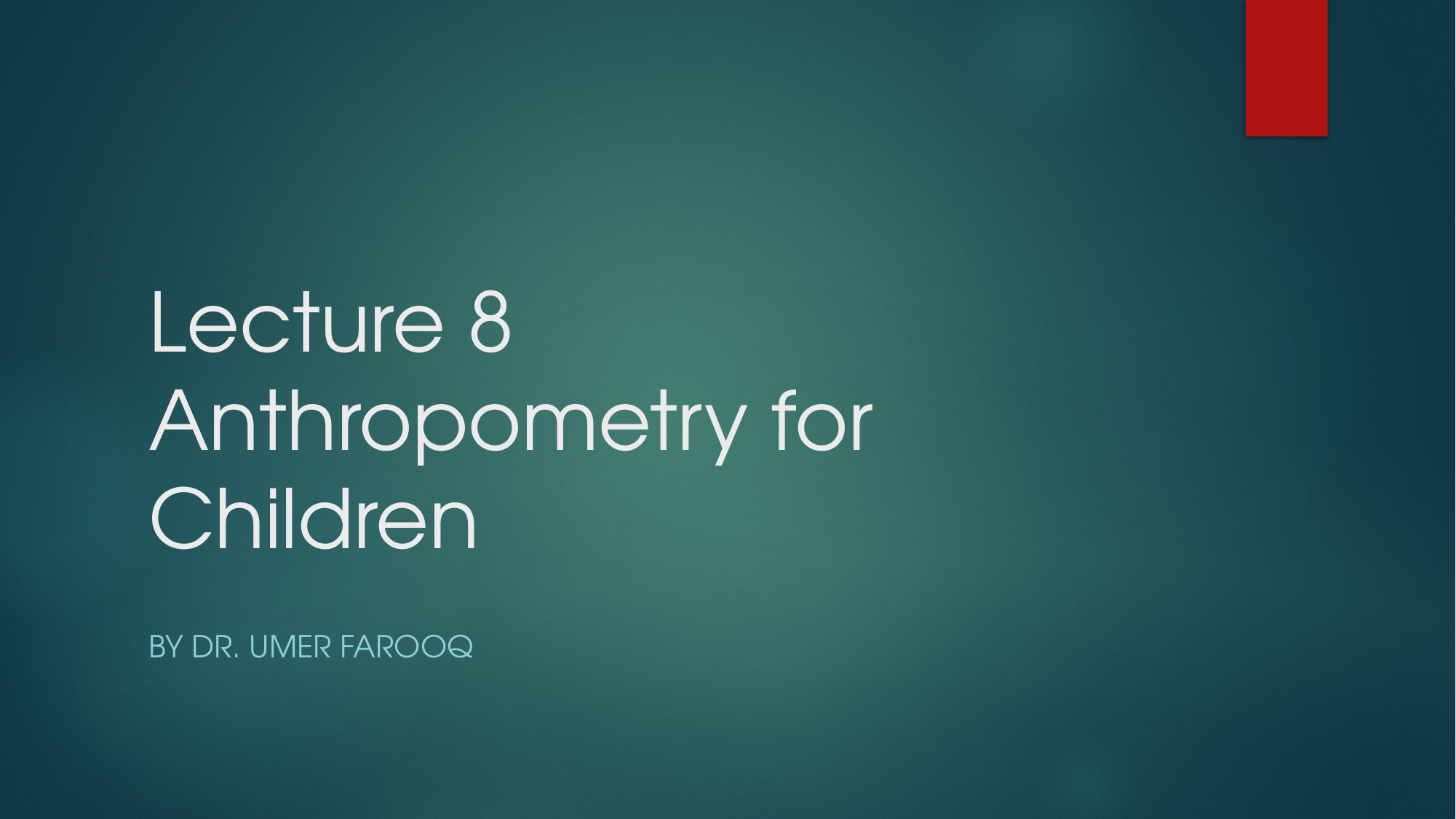

# Lecture 8 Anthropometry for Children

By dr. umer farooq